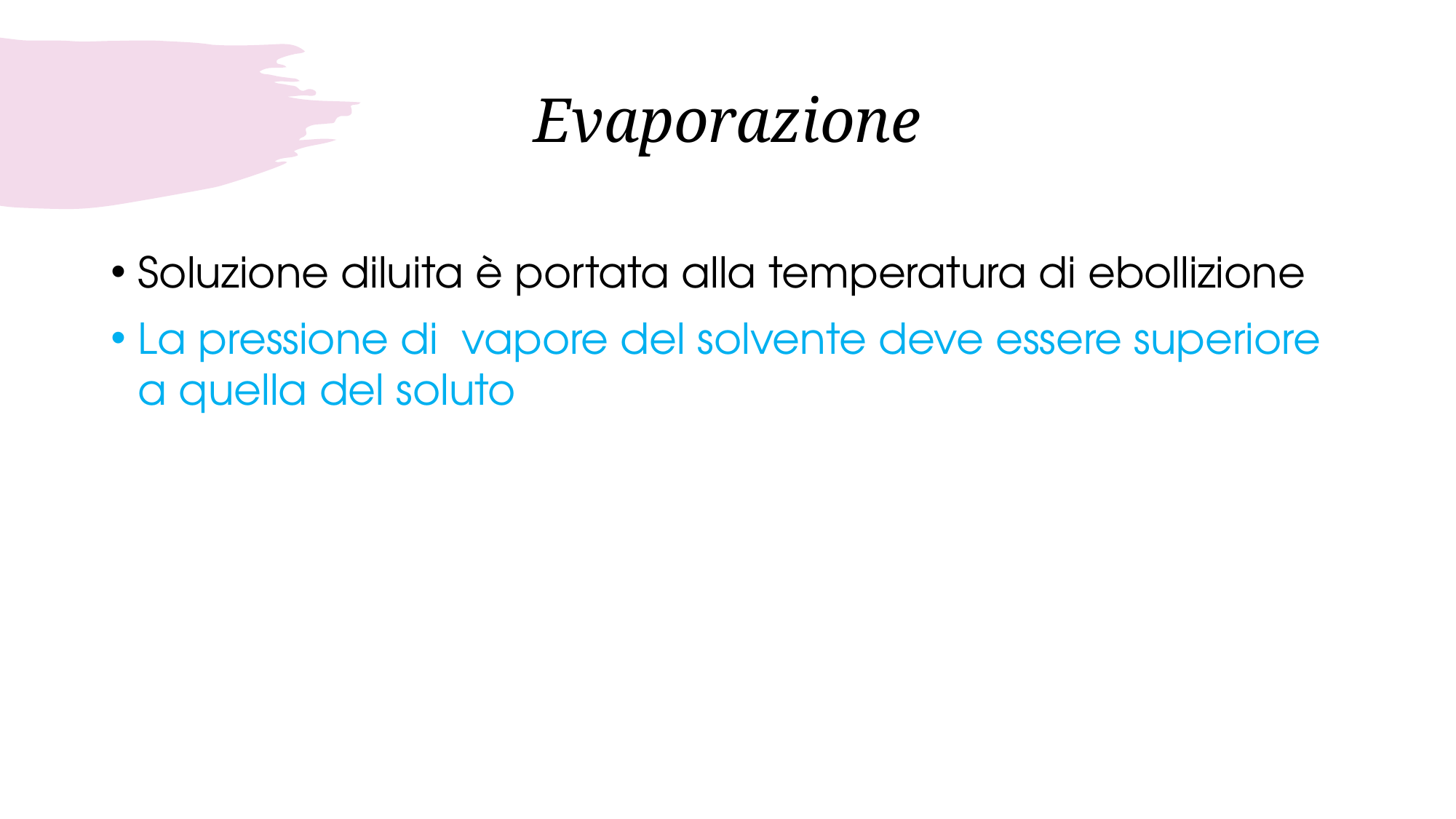

# Evaporazione
Soluzione diluita è portata alla temperatura di ebollizione
La pressione di  vapore del solvente deve essere superiore a quella del soluto